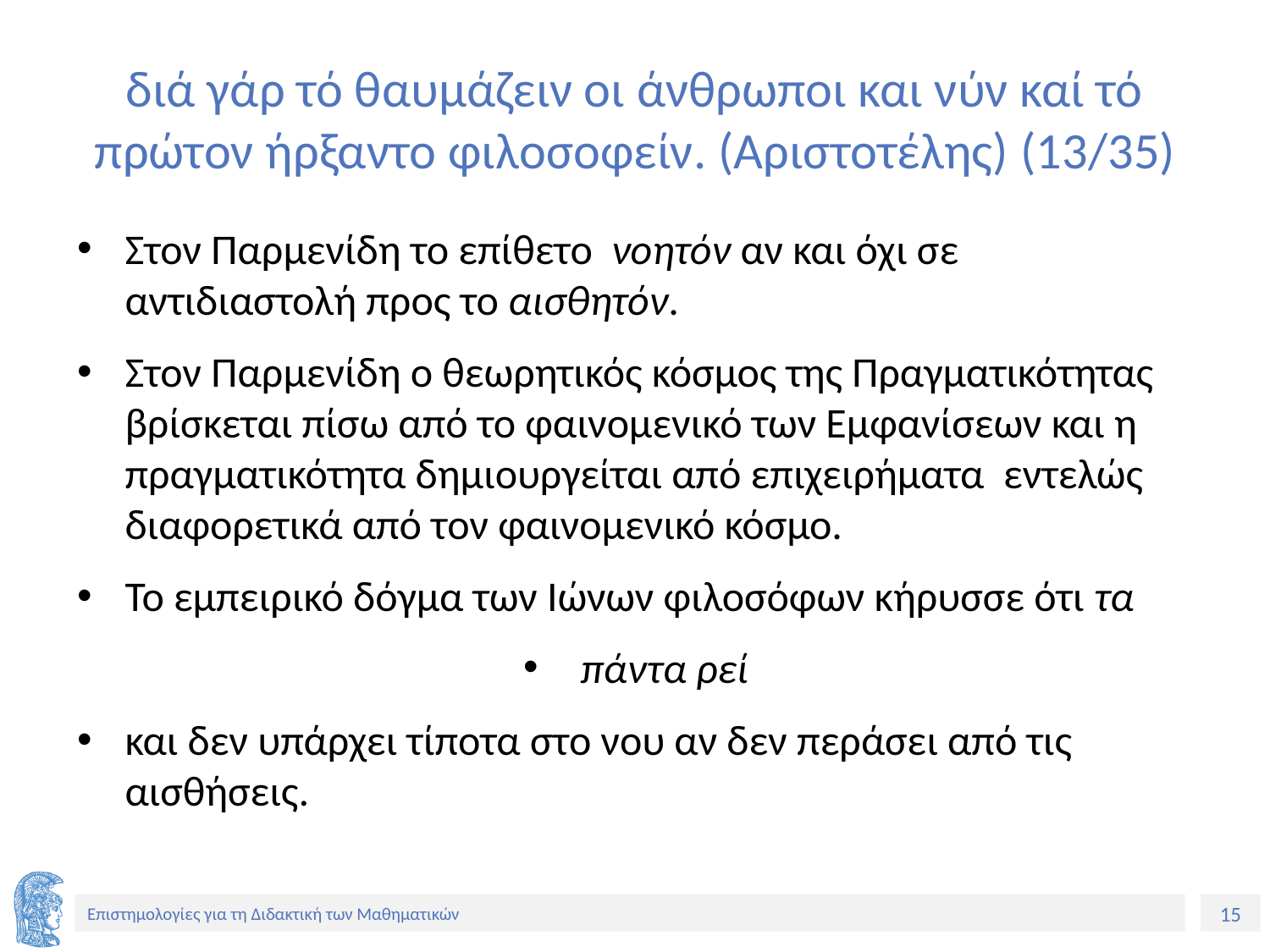

# διά γάρ τό θαυμάζειν οι άνθρωποι και νύν καί τό πρώτον ήρξαντο φιλοσοφείν. (Αριστοτέλης) (13/35)
Στον Παρμενίδη το επίθετο  νοητόν αν και όχι σε αντιδιαστολή πρoς το αισθητόν.
Στον Παρμενίδη ο θεωρητικός κόσμος της Πραγματικότητας βρίσκεται πίσω από το φαινομενικό των Εμφανίσεων και η  πραγματικότητα δημιουργείται από επιχειρήματα  εντελώς διαφορετικά από τον φαινομενικό κόσμο.
Το εμπειρικό δόγμα των Ιώνων φιλοσόφων κήρυσσε ότι τα
 πάντα ρεί
και δεν υπάρχει τίποτα στο νου αν δεν περάσει από τις αισθήσεις.